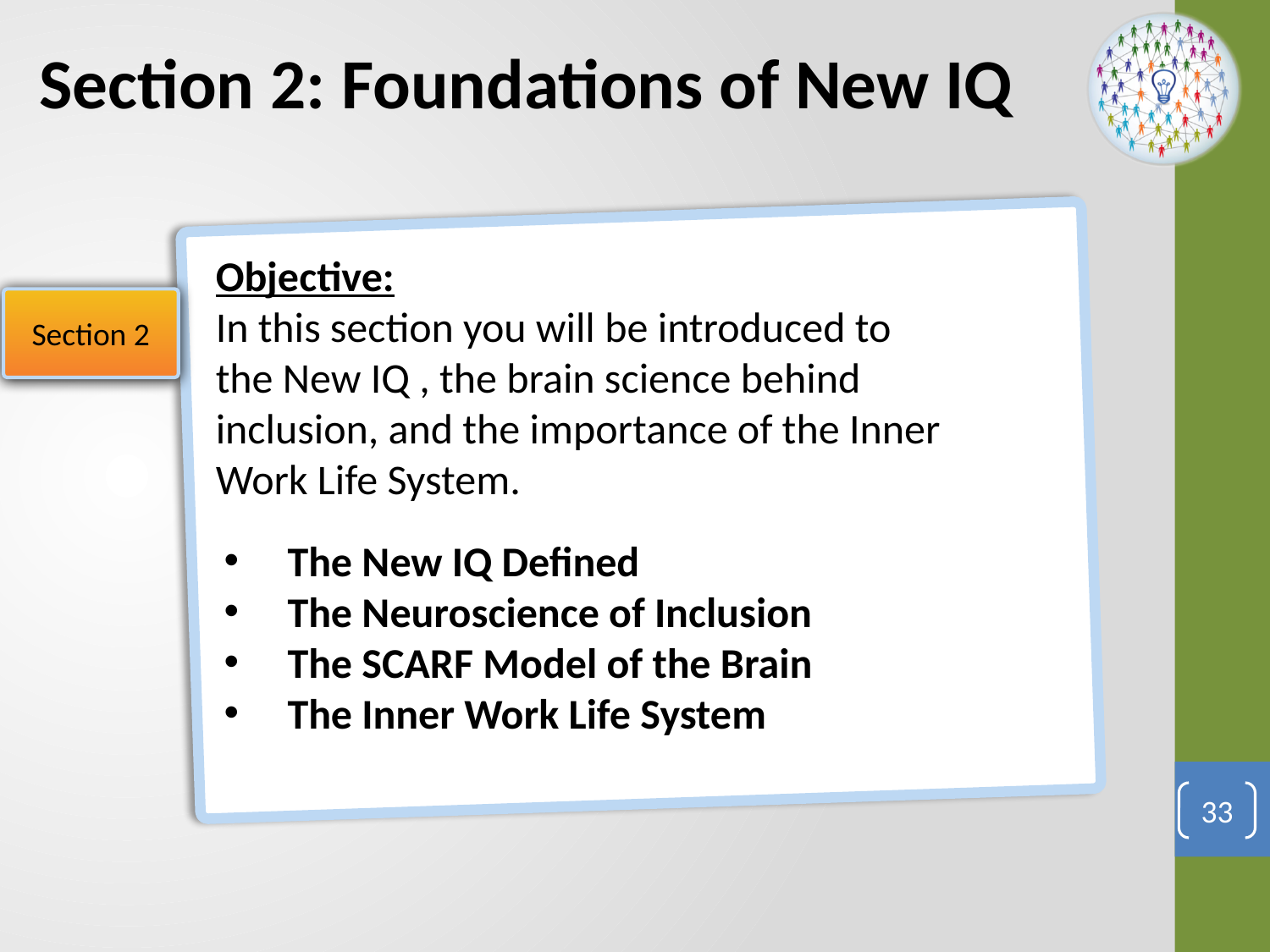

Section 2: Foundations of New IQ

Objective:
In this section you will be introduced to the New IQ , the brain science behind inclusion, and the importance of the Inner Work Life System.
Section 2
The New IQ Defined
The Neuroscience of Inclusion
The SCARF Model of the Brain
The Inner Work Life System

33